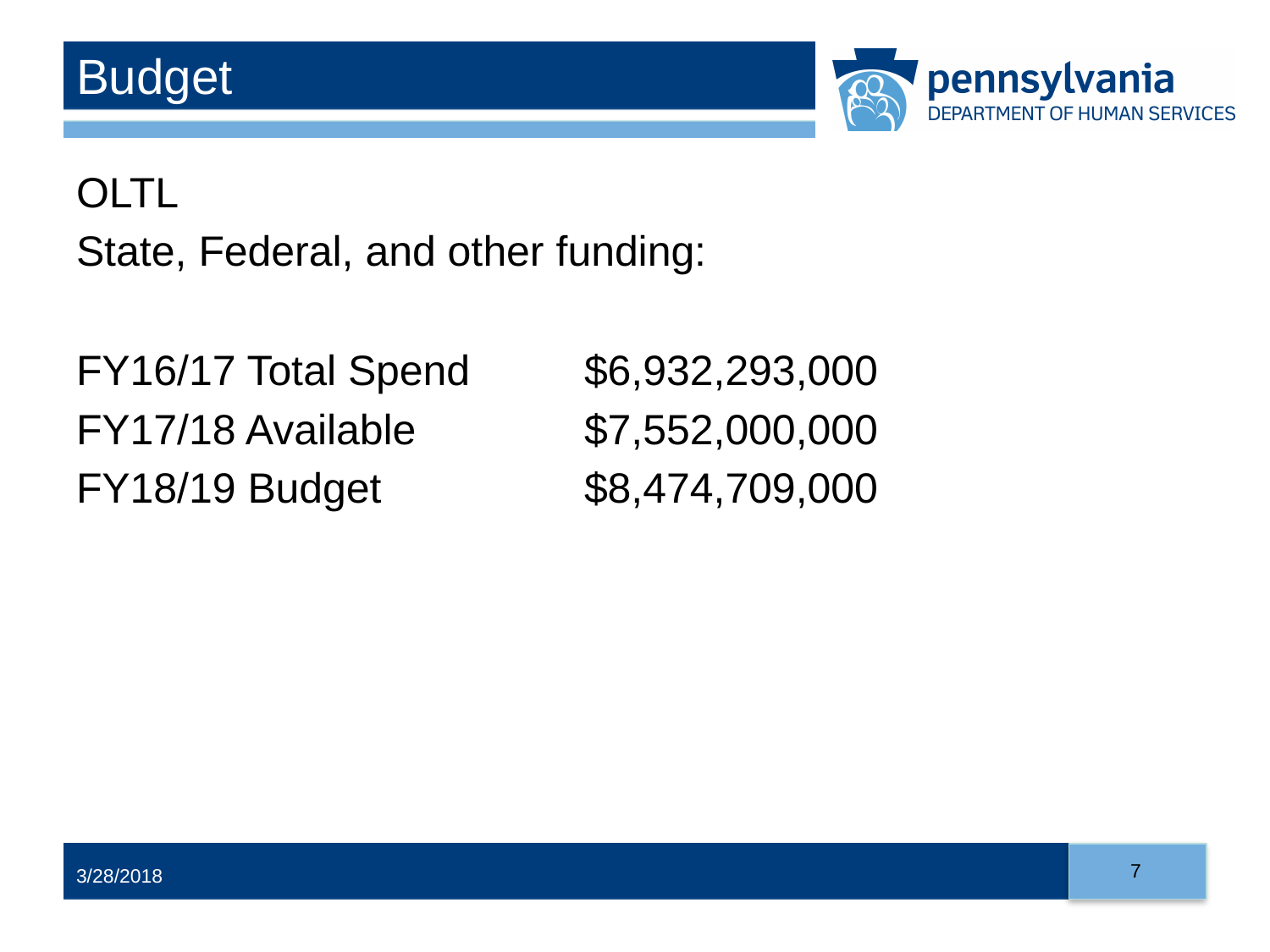

# Budget
OLTL
State, Federal, and other funding:

FY16/17 Total Spend	$6,932,293,000
FY17/18 Available		$7,552,000,000
FY18/19 Budget		$8,474,709,000
7